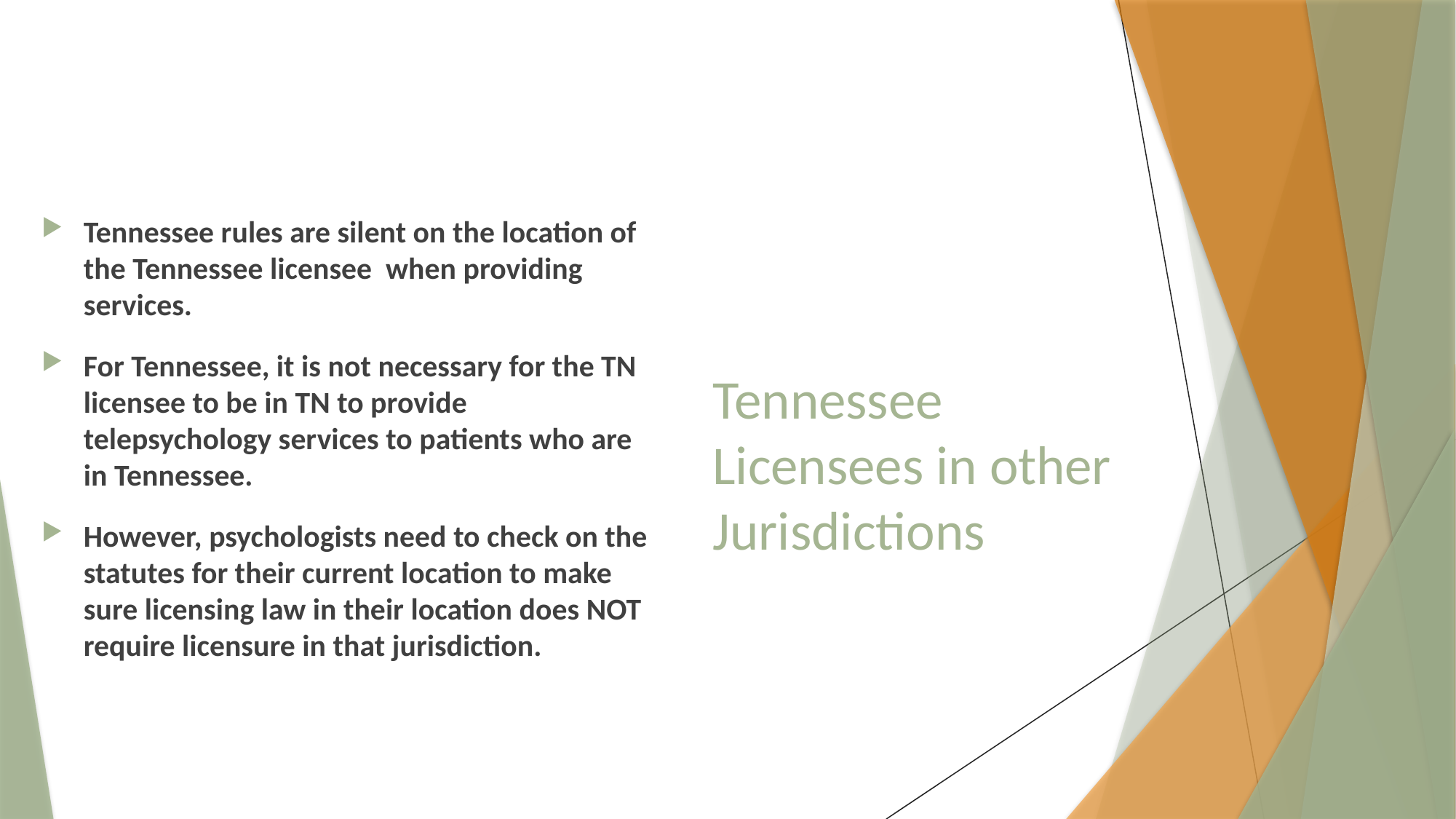

Tennessee rules are silent on the location of the Tennessee licensee  when providing services.
For Tennessee, it is not necessary for the TN licensee to be in TN to provide telepsychology services to patients who are in Tennessee.
However, psychologists need to check on the statutes for their current location to make sure licensing law in their location does NOT require licensure in that jurisdiction.
# Tennessee Licensees in other Jurisdictions